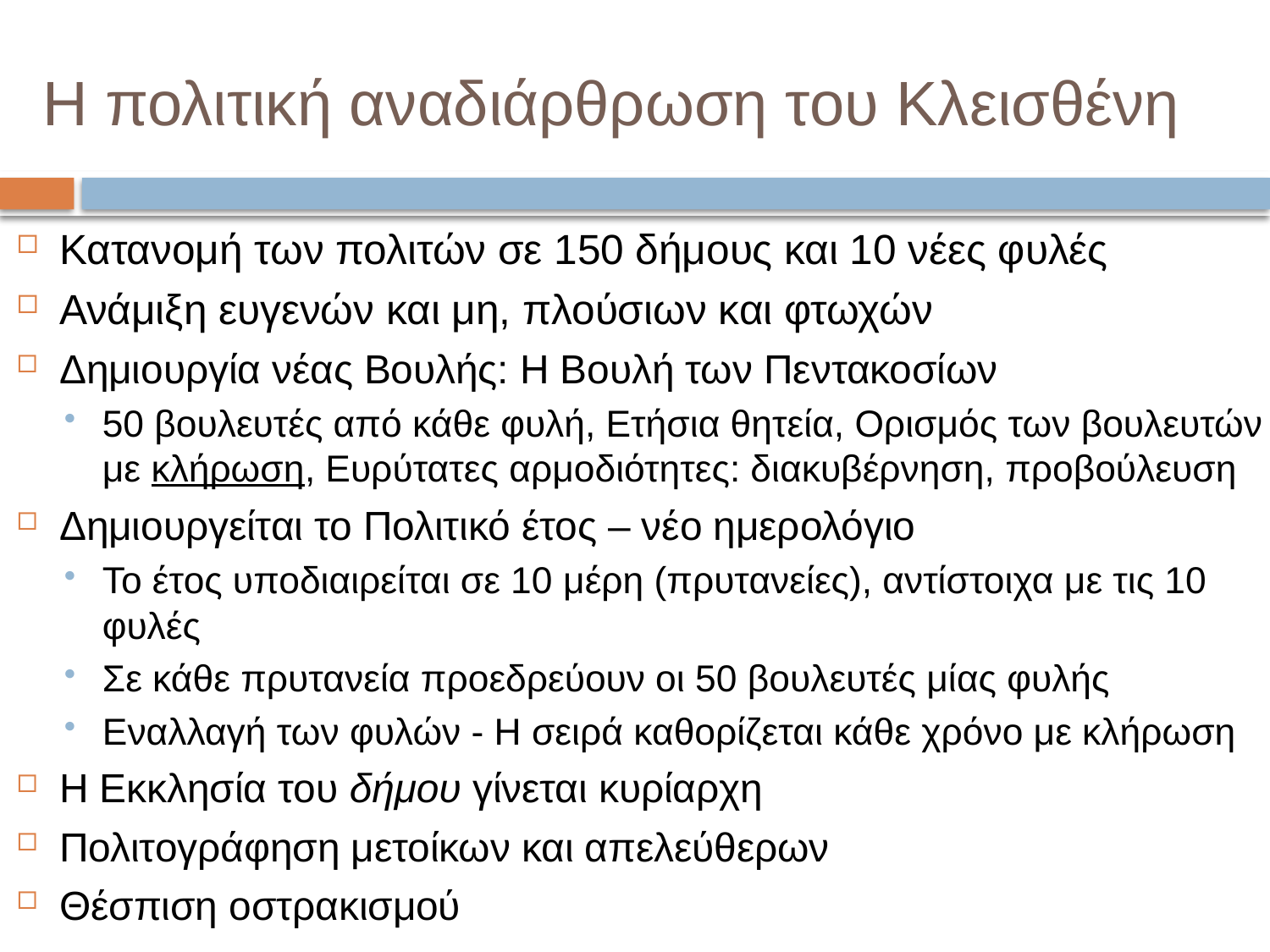

# Η πολιτική αναδιάρθρωση του Κλεισθένη
Κατανομή των πολιτών σε 150 δήμους και 10 νέες φυλές
Ανάμιξη ευγενών και μη, πλούσιων και φτωχών
Δημιουργία νέας Βουλής: Η Βουλή των Πεντακοσίων
50 βουλευτές από κάθε φυλή, Ετήσια θητεία, Ορισμός των βουλευτών με κλήρωση, Ευρύτατες αρμοδιότητες: διακυβέρνηση, προβούλευση
Δημιουργείται το Πολιτικό έτος – νέο ημερολόγιο
Το έτος υποδιαιρείται σε 10 μέρη (πρυτανείες), αντίστοιχα με τις 10 φυλές
Σε κάθε πρυτανεία προεδρεύουν οι 50 βουλευτές μίας φυλής
Εναλλαγή των φυλών - Η σειρά καθορίζεται κάθε χρόνο με κλήρωση
Η Εκκλησία του δήμου γίνεται κυρίαρχη
Πολιτογράφηση μετοίκων και απελεύθερων
Θέσπιση οστρακισμού